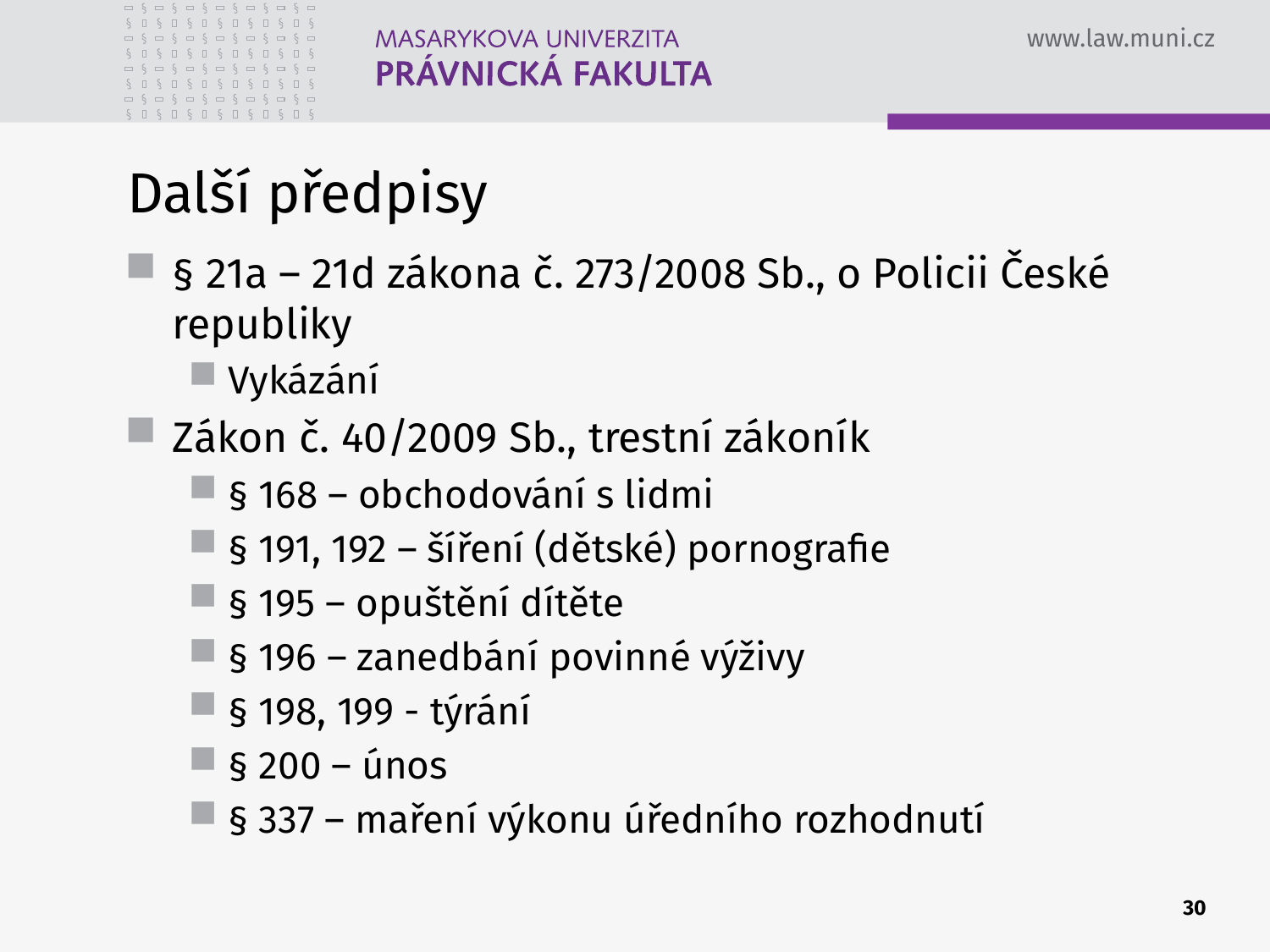

# Další předpisy
§ 21a – 21d zákona č. 273/2008 Sb., o Policii České republiky
Vykázání
Zákon č. 40/2009 Sb., trestní zákoník
§ 168 – obchodování s lidmi
§ 191, 192 – šíření (dětské) pornografie
§ 195 – opuštění dítěte
§ 196 – zanedbání povinné výživy
§ 198, 199 - týrání
§ 200 – únos
§ 337 – maření výkonu úředního rozhodnutí
30